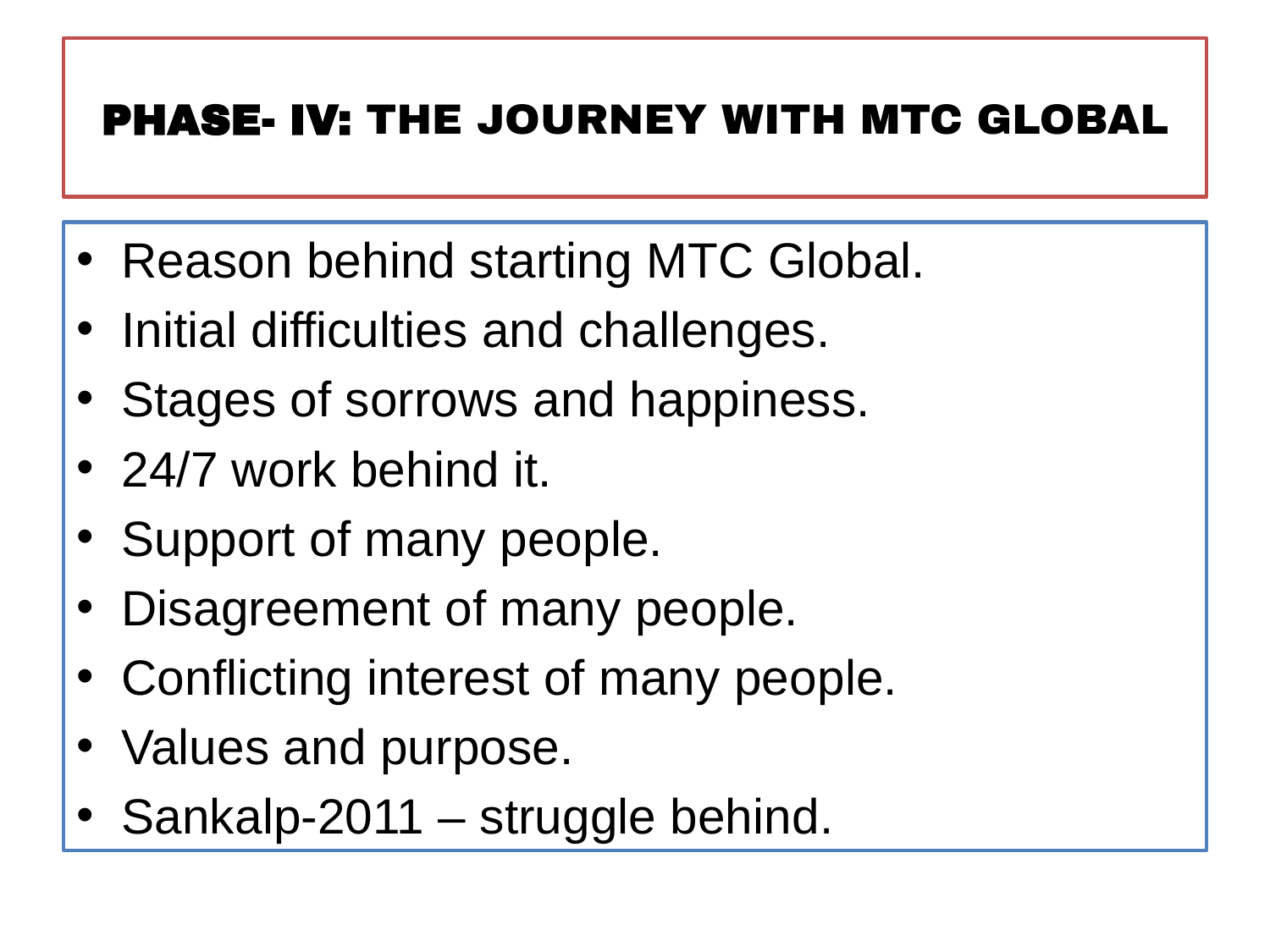

# PHASE- IV: THE JOURNEY WITH MTC GLOBAL
Reason behind starting MTC Global.
Initial difficulties and challenges.
Stages of sorrows and happiness.
24/7 work behind it.
Support of many people.
Disagreement of many people.
Conflicting interest of many people.
Values and purpose.
Sankalp-2011 – struggle behind.